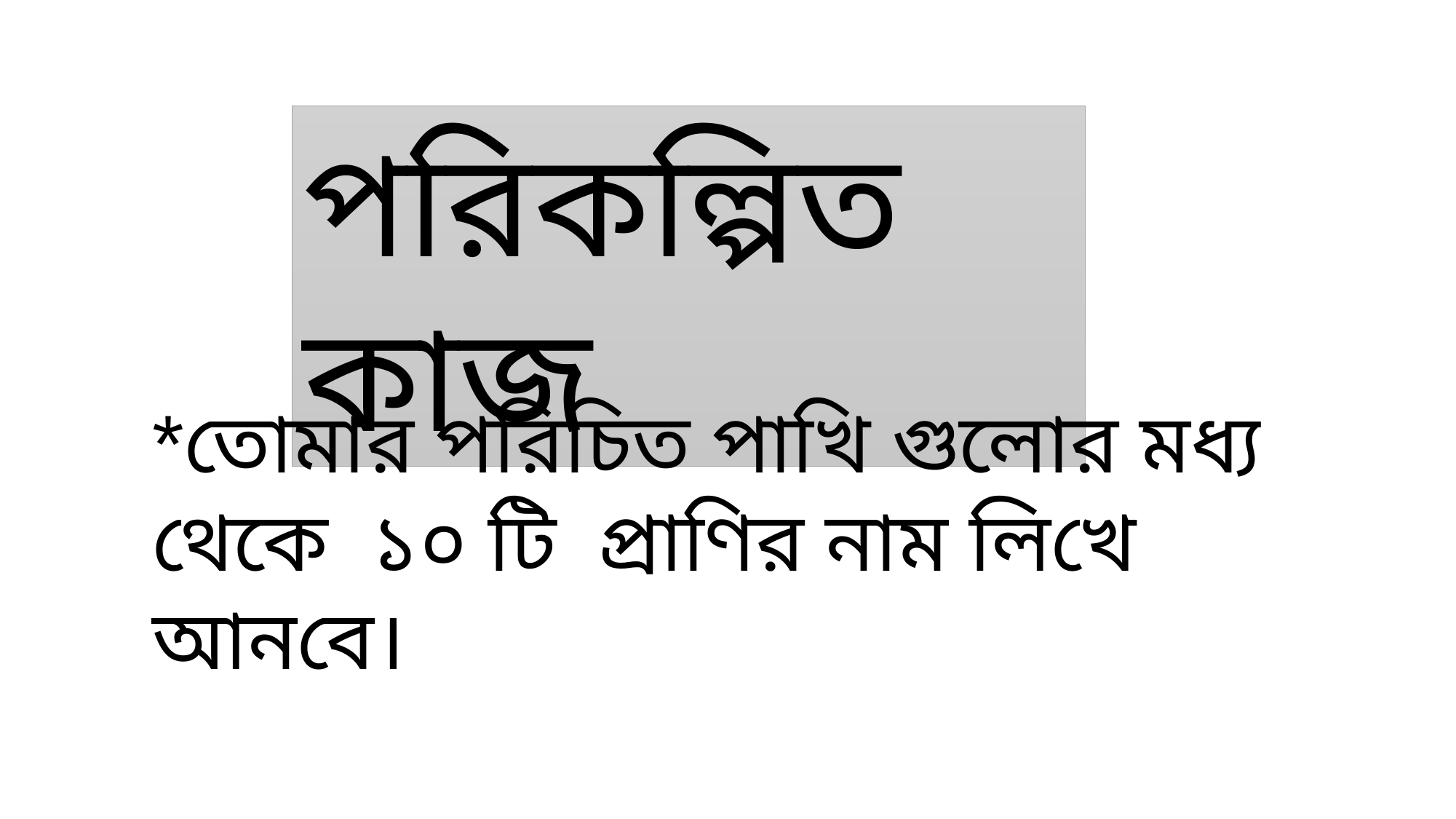

পরিকল্পিত কাজ
*তোমার পরিচিত পাখি গুলোর মধ্য থেকে  ১০ টি  প্রাণির নাম লিখে আনবে।